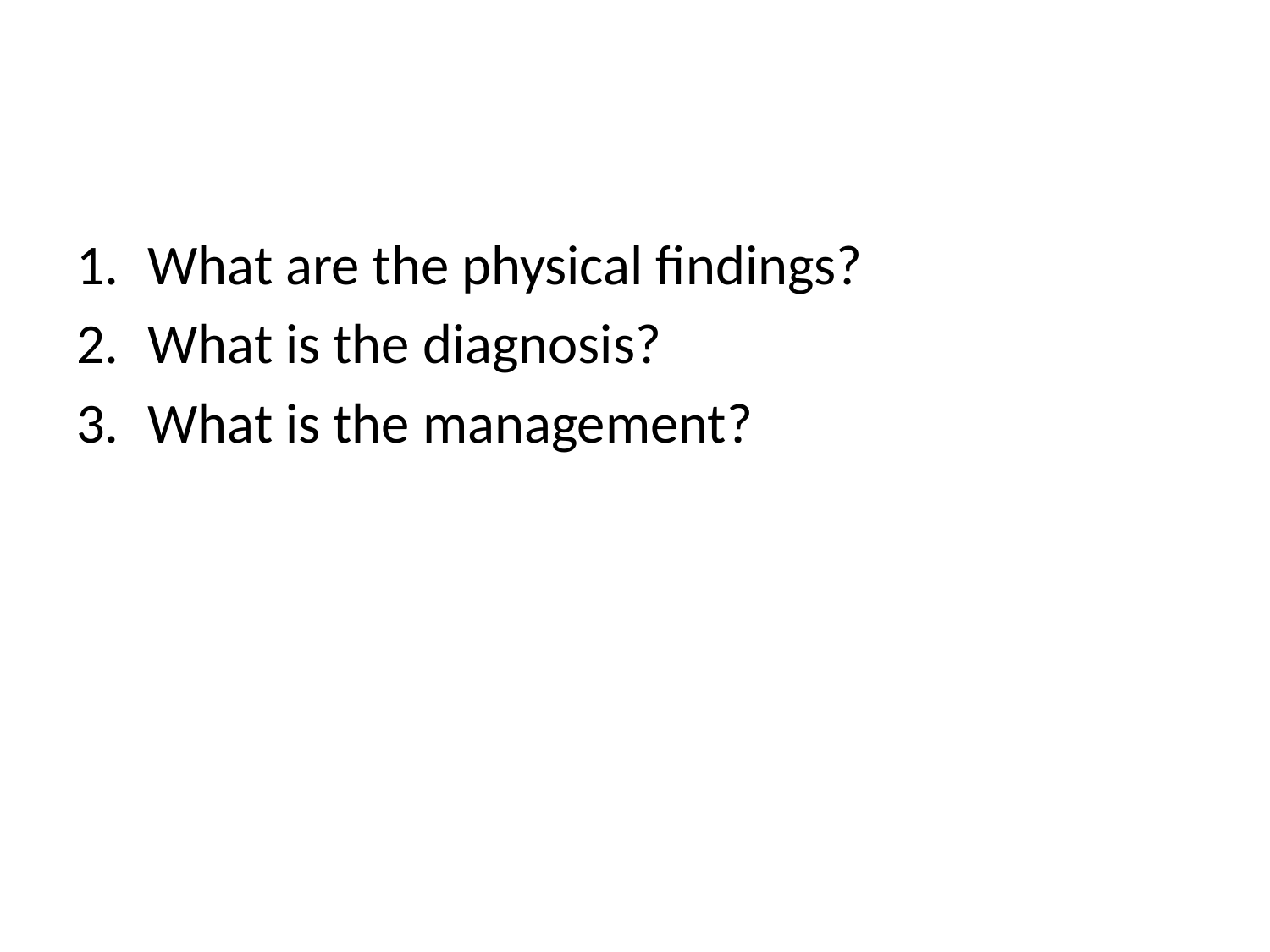

#
What are the physical findings?
What is the diagnosis?
What is the management?